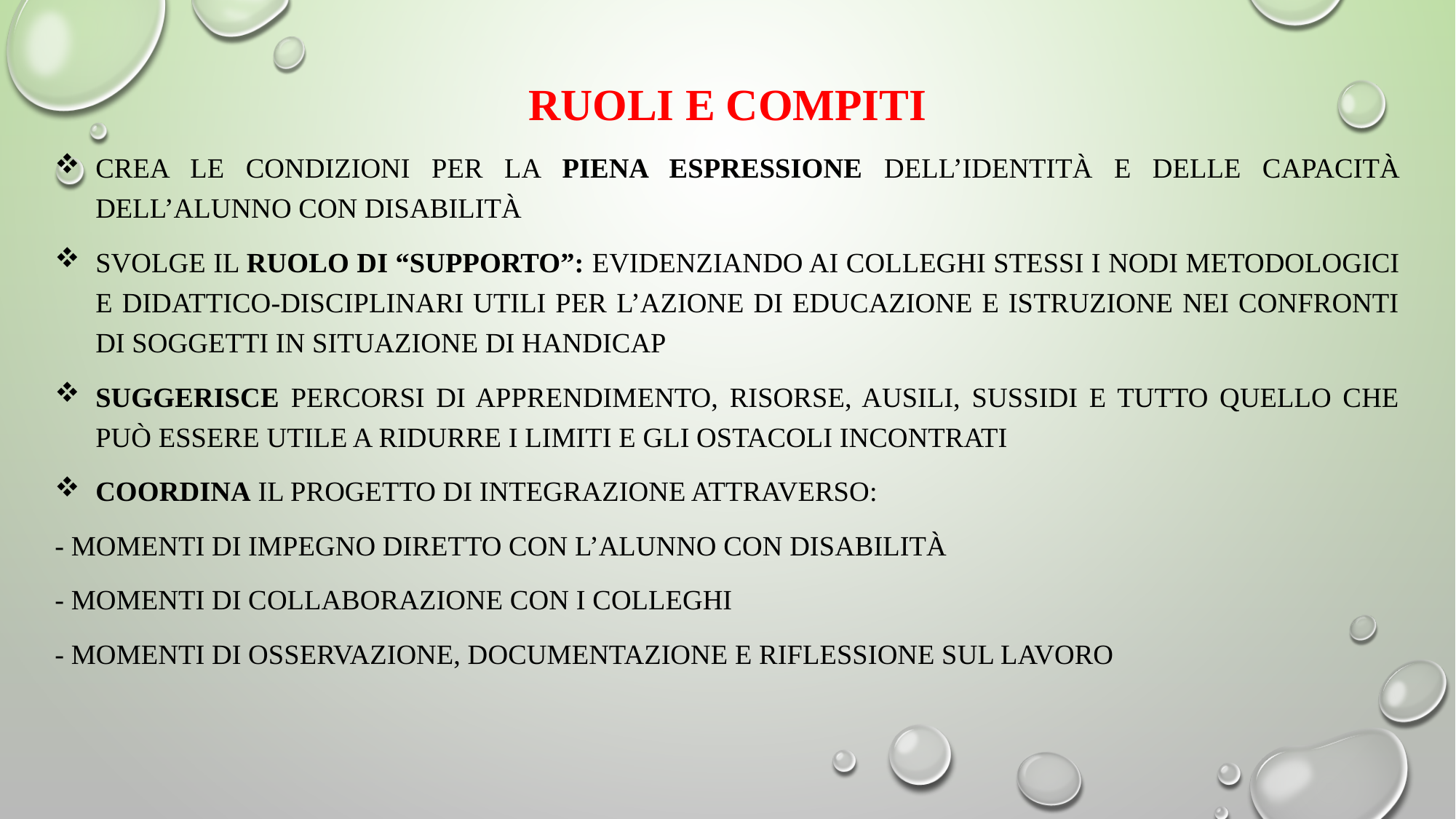

RUOLI e COMPITI
Crea le condizioni per la piena espressione dell’identità e delle capacità dell’alunno con disabilità
Svolge il ruolo di “supporto”: evidenziaNDo ai colleghi stessi i nodi metodologici e didattico-disciplinari UTILI PER l’azione di educazione e istruzione nei confronti di soggetti in situazione di handicap
Suggerisce percorsi di apprendimento, risorse, ausili, sussidi e tutto quello che può essere utile a ridurre i limiti e gli ostacoli incontrati
Coordina il progetto di integrazione attraverso:
- momenti di impegno diretto con l’alunno con disabilità
- momenti di collaborazione con i colleghi
- momenti di osservazione, documentazione e riflessione sul lavoro